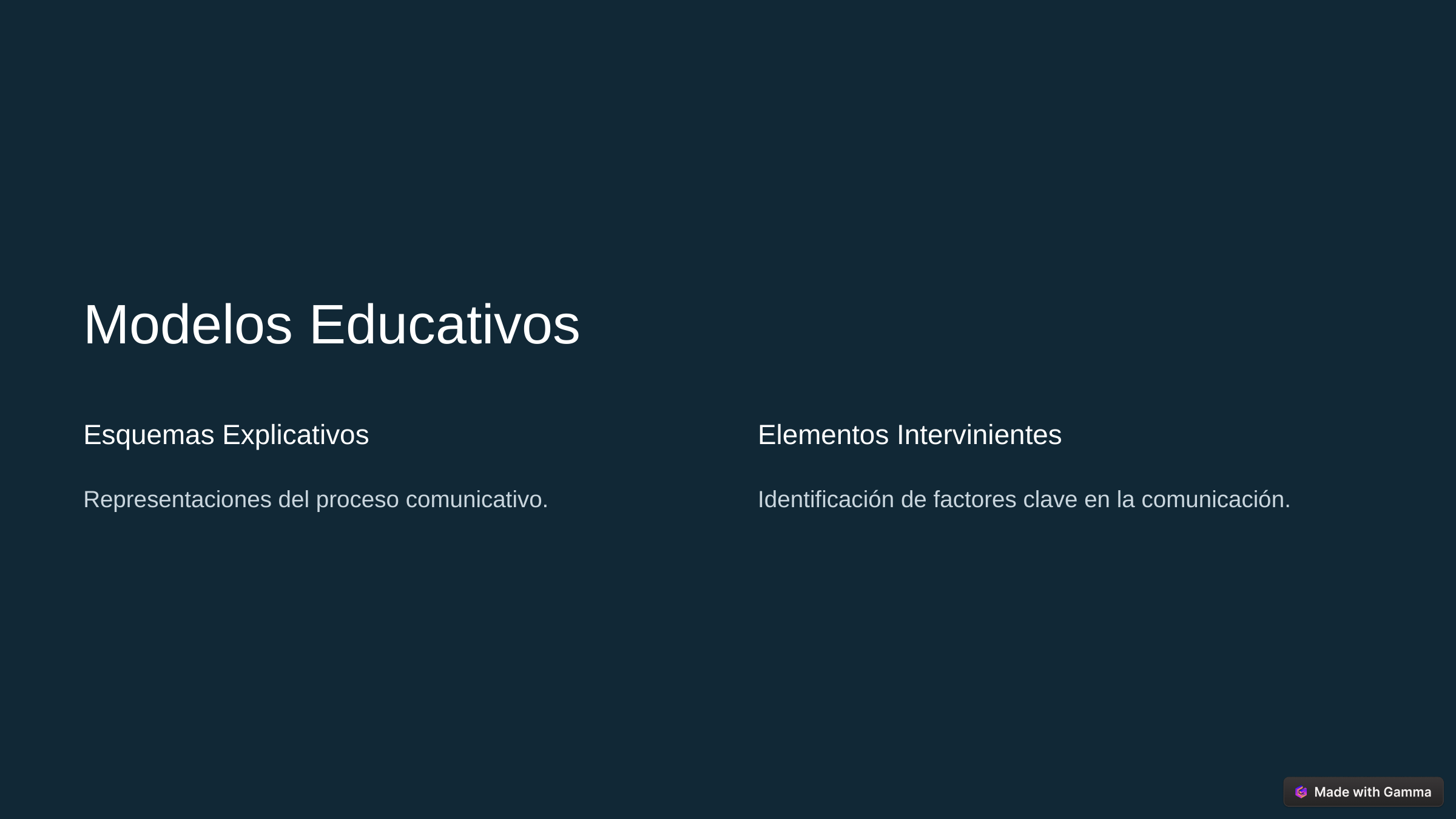

Modelos Educativos
Esquemas Explicativos
Elementos Intervinientes
Representaciones del proceso comunicativo.
Identificación de factores clave en la comunicación.